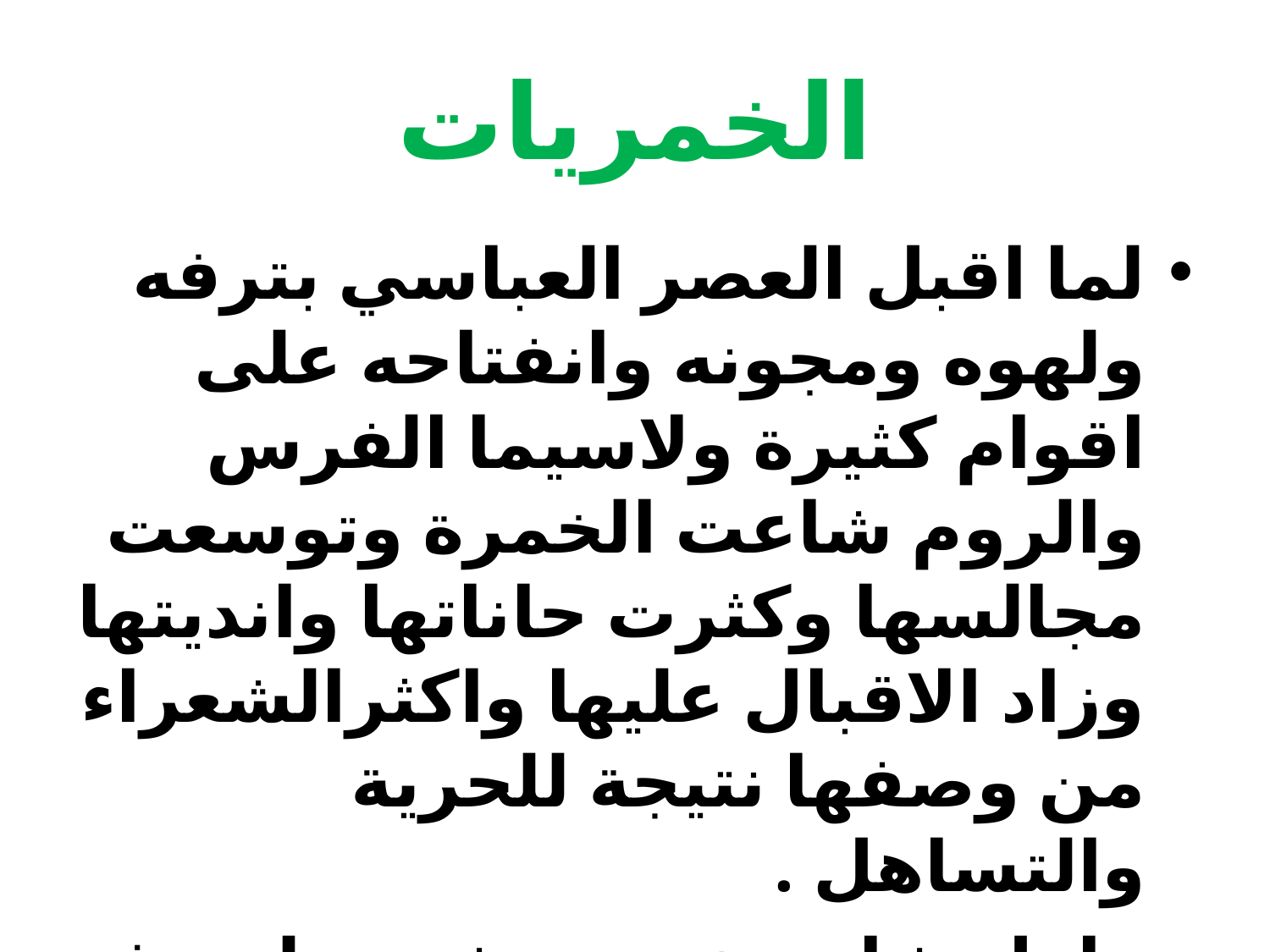

# الخمريات
لما اقبل العصر العباسي بترفه ولهوه ومجونه وانفتاحه على اقوام كثيرة ولاسيما الفرس والروم شاعت الخمرة وتوسعت مجالسها وكثرت حاناتها وانديتها وزاد الاقبال عليها واكثرالشعراء من وصفها نتيجة للحرية  والتساهل .
واول شاعر خصص شعره لوصف الخمرة هو أبو الهندي غالب بن عبد القدوس